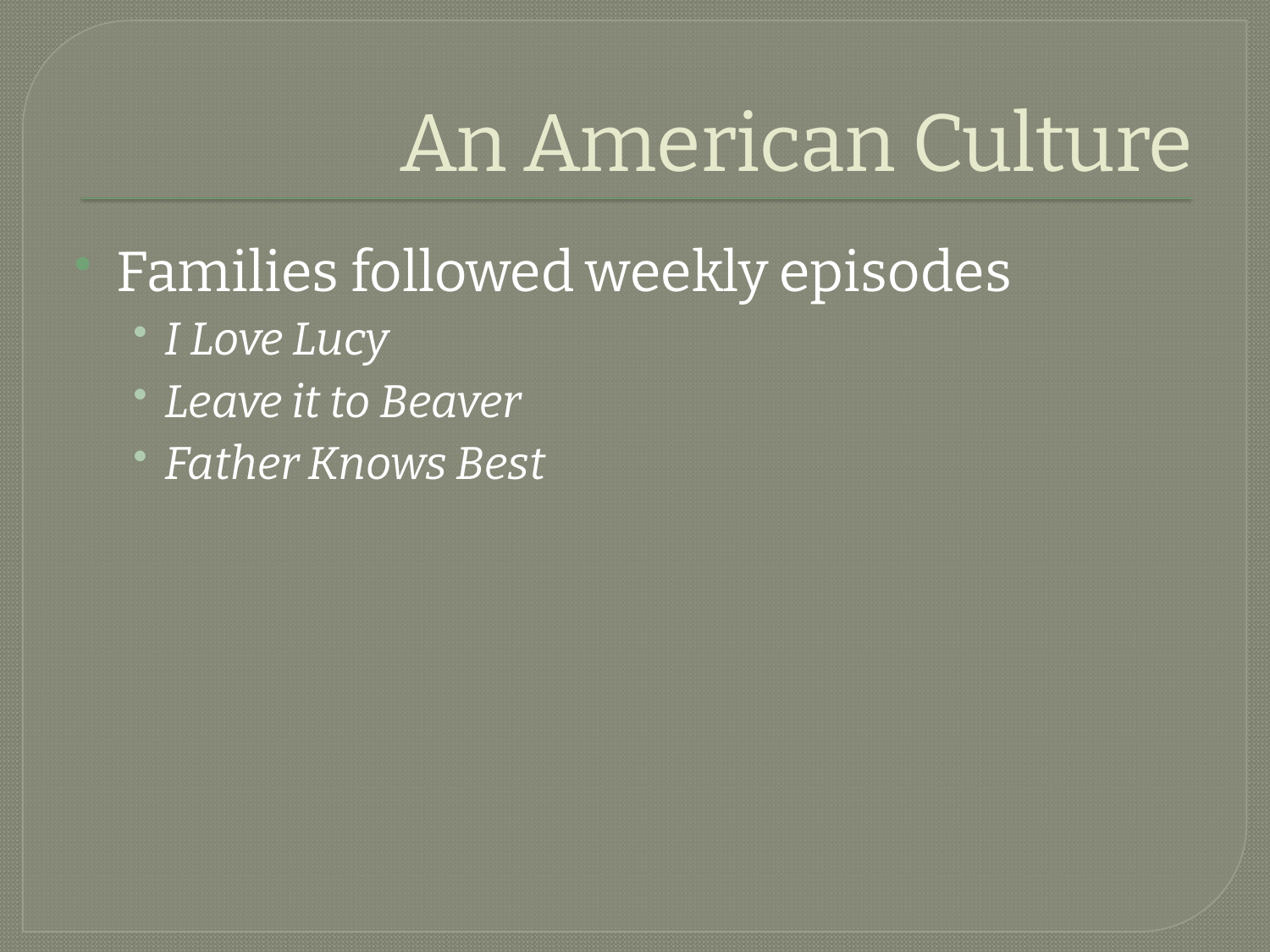

# An American Culture
Families followed weekly episodes
I Love Lucy
Leave it to Beaver
Father Knows Best